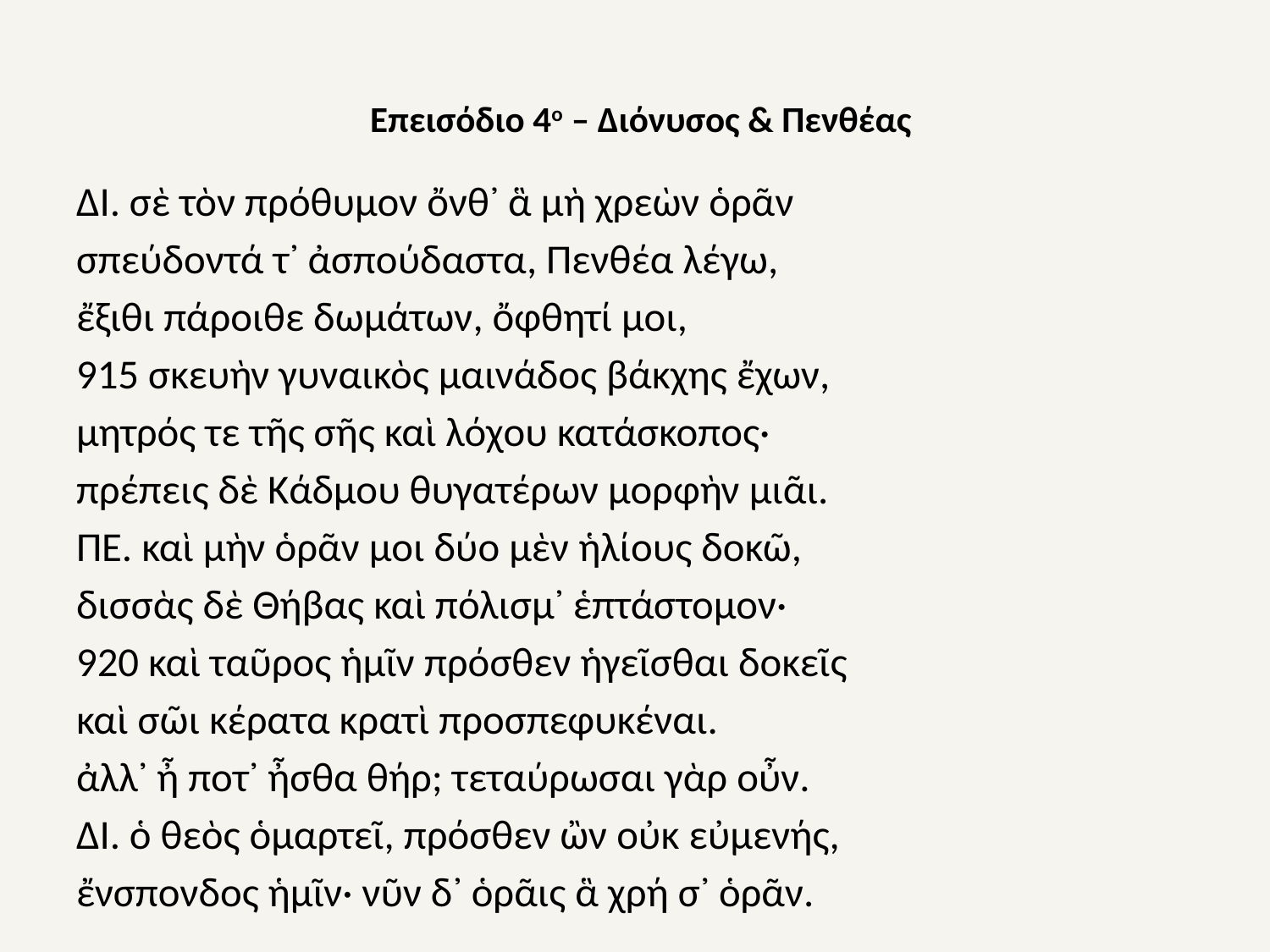

# Επεισόδιο 4ο – Διόνυσος & Πενθέας
ΔΙ. σὲ τὸν πρόθυμον ὄνθ᾽ ἃ μὴ χρεὼν ὁρᾶν
σπεύδοντά τ᾽ ἀσπούδαστα, Πενθέα λέγω,
ἔξιθι πάροιθε δωμάτων, ὄφθητί μοι,
915 σκευὴν γυναικὸς μαινάδος βάκχης ἔχων,
μητρός τε τῆς σῆς καὶ λόχου κατάσκοπος·
πρέπεις δὲ Κάδμου θυγατέρων μορφὴν μιᾶι.
ΠΕ. καὶ μὴν ὁρᾶν μοι δύο μὲν ἡλίους δοκῶ,
δισσὰς δὲ Θήβας καὶ πόλισμ᾽ ἑπτάστομον·
920 καὶ ταῦρος ἡμῖν πρόσθεν ἡγεῖσθαι δοκεῖς
καὶ σῶι κέρατα κρατὶ προσπεφυκέναι.
ἀλλ᾽ ἦ ποτ᾽ ἦσθα θήρ; τεταύρωσαι γὰρ οὖν.
ΔΙ. ὁ θεὸς ὁμαρτεῖ, πρόσθεν ὢν οὐκ εὐμενής,
ἔνσπονδος ἡμῖν· νῦν δ᾽ ὁρᾶις ἃ χρή σ᾽ ὁρᾶν.